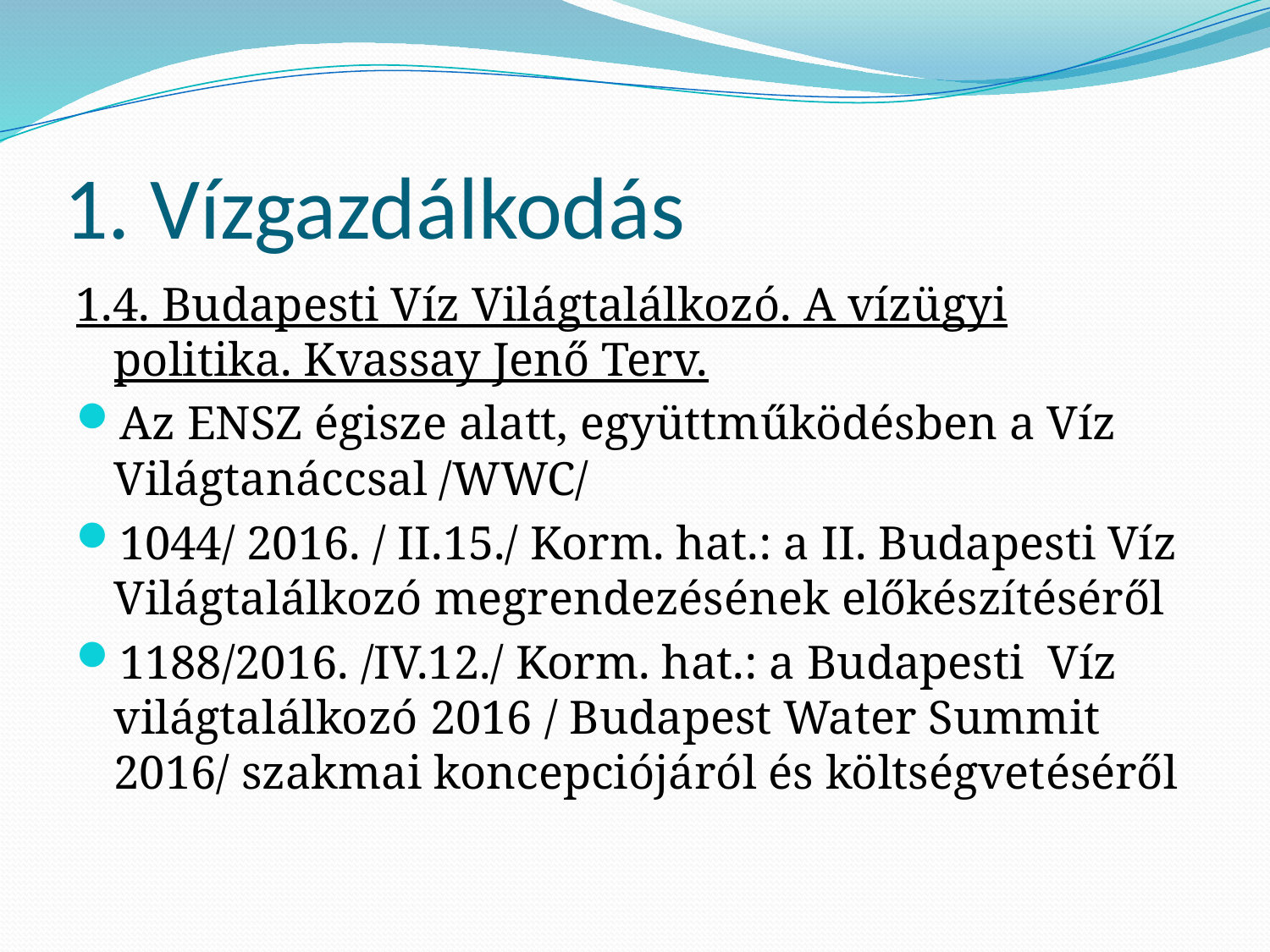

# 1. Vízgazdálkodás
1.4. Budapesti Víz Világtalálkozó. A vízügyi politika. Kvassay Jenő Terv.
Az ENSZ égisze alatt, együttműködésben a Víz Világtanáccsal /WWC/
1044/ 2016. / II.15./ Korm. hat.: a II. Budapesti Víz Világtalálkozó megrendezésének előkészítéséről
1188/2016. /IV.12./ Korm. hat.: a Budapesti  Víz világtalálkozó 2016 / Budapest Water Summit 2016/ szakmai koncepciójáról és költségvetéséről